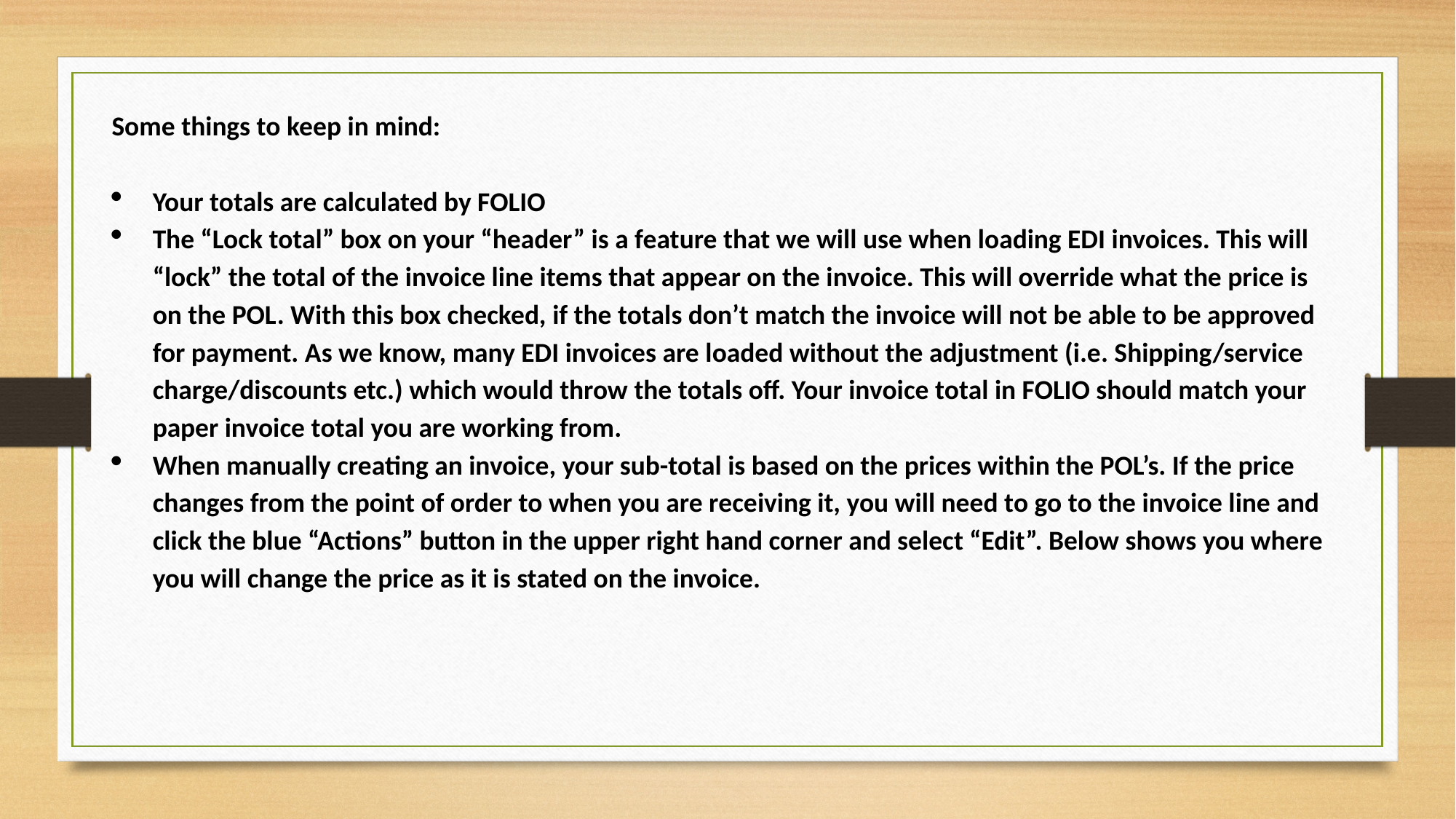

Some things to keep in mind:

Your totals are calculated by FOLIO
The “Lock total” box on your “header” is a feature that we will use when loading EDI invoices. This will “lock” the total of the invoice line items that appear on the invoice. This will override what the price is on the POL. With this box checked, if the totals don’t match the invoice will not be able to be approved for payment. As we know, many EDI invoices are loaded without the adjustment (i.e. Shipping/service charge/discounts etc.) which would throw the totals off. Your invoice total in FOLIO should match your paper invoice total you are working from.
When manually creating an invoice, your sub-total is based on the prices within the POL’s. If the price changes from the point of order to when you are receiving it, you will need to go to the invoice line and click the blue “Actions” button in the upper right hand corner and select “Edit”. Below shows you where you will change the price as it is stated on the invoice.